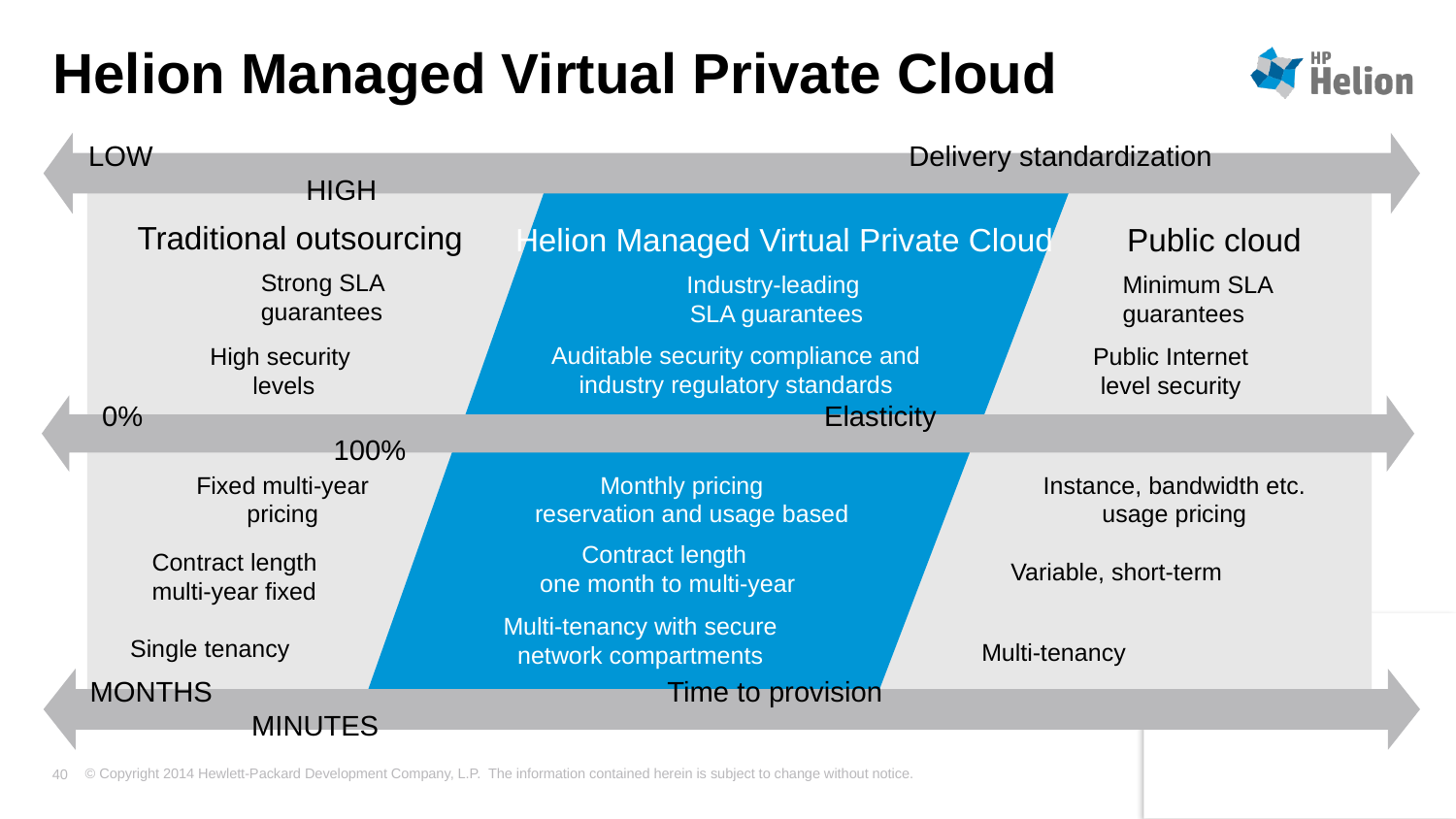

# Helion Managed Virtual Private Cloud
  LOW          		                                                  Delivery standardization 			           HIGH

Traditional outsourcing
Public cloud
Helion Managed Virtual Private Cloud
Strong SLA guarantees
Industry-leading
SLA guarantees
Minimum SLA guarantees
Auditable security compliance and
industry regulatory standards
High security
levels
Public Internet level security
    0%	                                                                            Elasticity                                                                                          100%
Fixed multi-year pricing
Monthly pricing
reservation and usage based
Instance, bandwidth etc. usage pricing
Contract length
one month to multi-year
Contract length multi-year fixed
Variable, short-term
Multi-tenancy with secure
network compartments
Single tenancy
Multi-tenancy

  MONTHS                                                         Time to provision                                                                    	    MINUTES